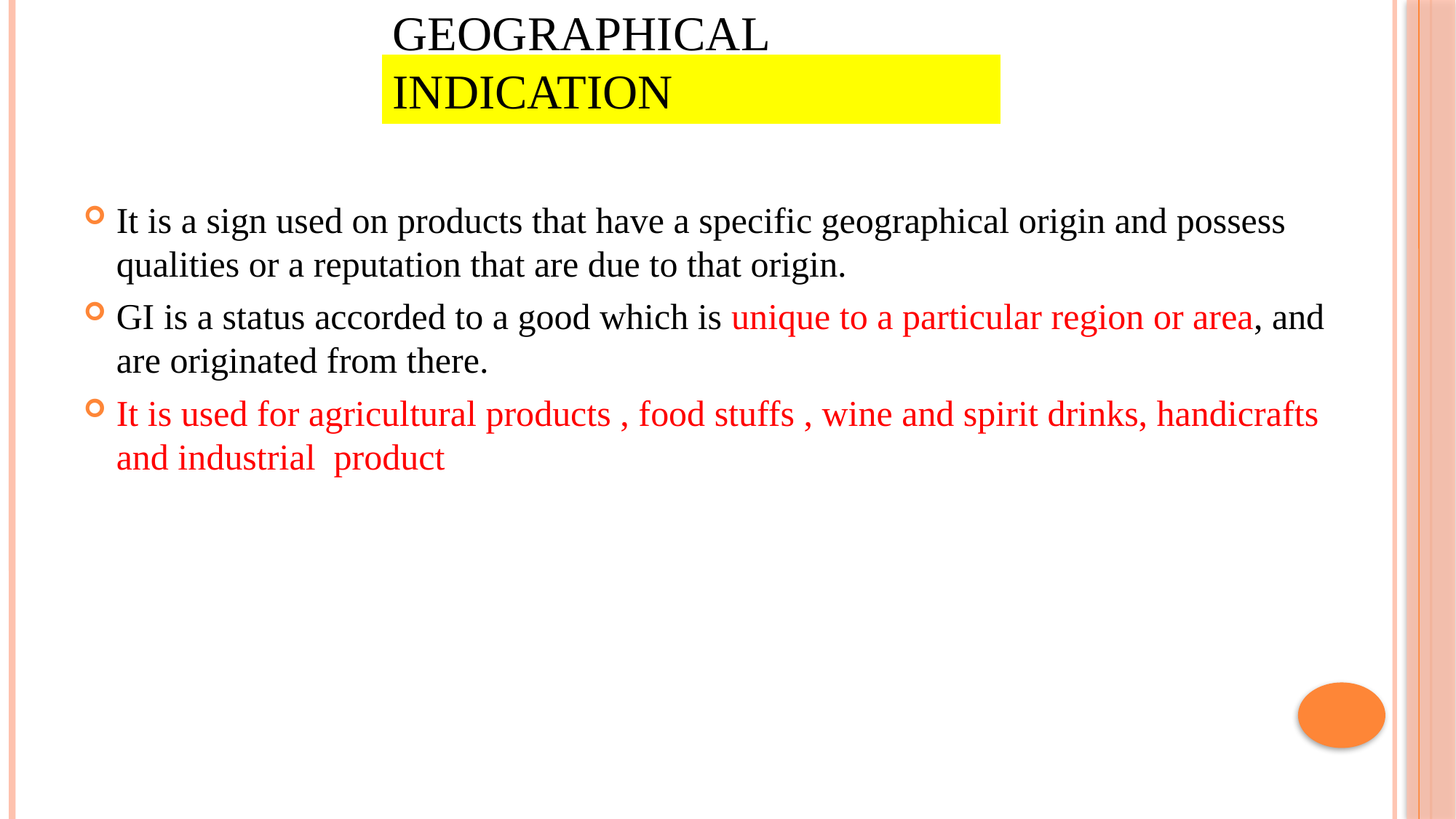

# Geographical indication
It is a sign used on products that have a specific geographical origin and possess qualities or a reputation that are due to that origin.
GI is a status accorded to a good which is unique to a particular region or area, and are originated from there.
It is used for agricultural products , food stuffs , wine and spirit drinks, handicrafts and industrial  product